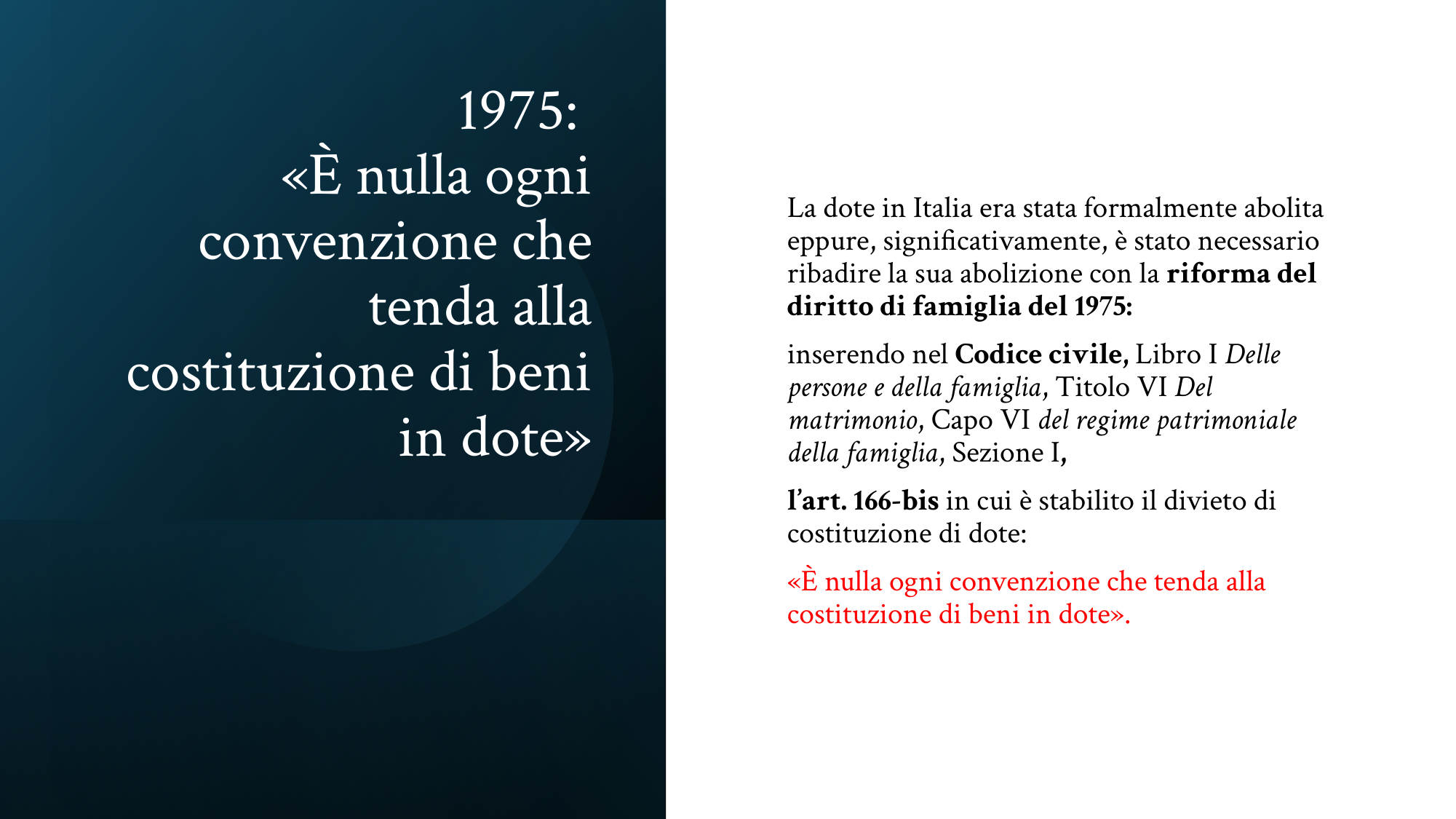

# 1975: «È nulla ogni convenzione che tenda alla costituzione di beni in dote»

La dote in Italia era stata formalmente abolita eppure, significativamente, è stato necessario ribadire la sua abolizione con la riforma del diritto di famiglia del 1975:
inserendo nel Codice civile, Libro I Delle persone e della famiglia, Titolo VI Del matrimonio, Capo VI del regime patrimoniale della famiglia, Sezione I,
l’art. 166-bis in cui è stabilito il divieto di costituzione di dote:
«È nulla ogni convenzione che tenda alla costituzione di beni in dote».